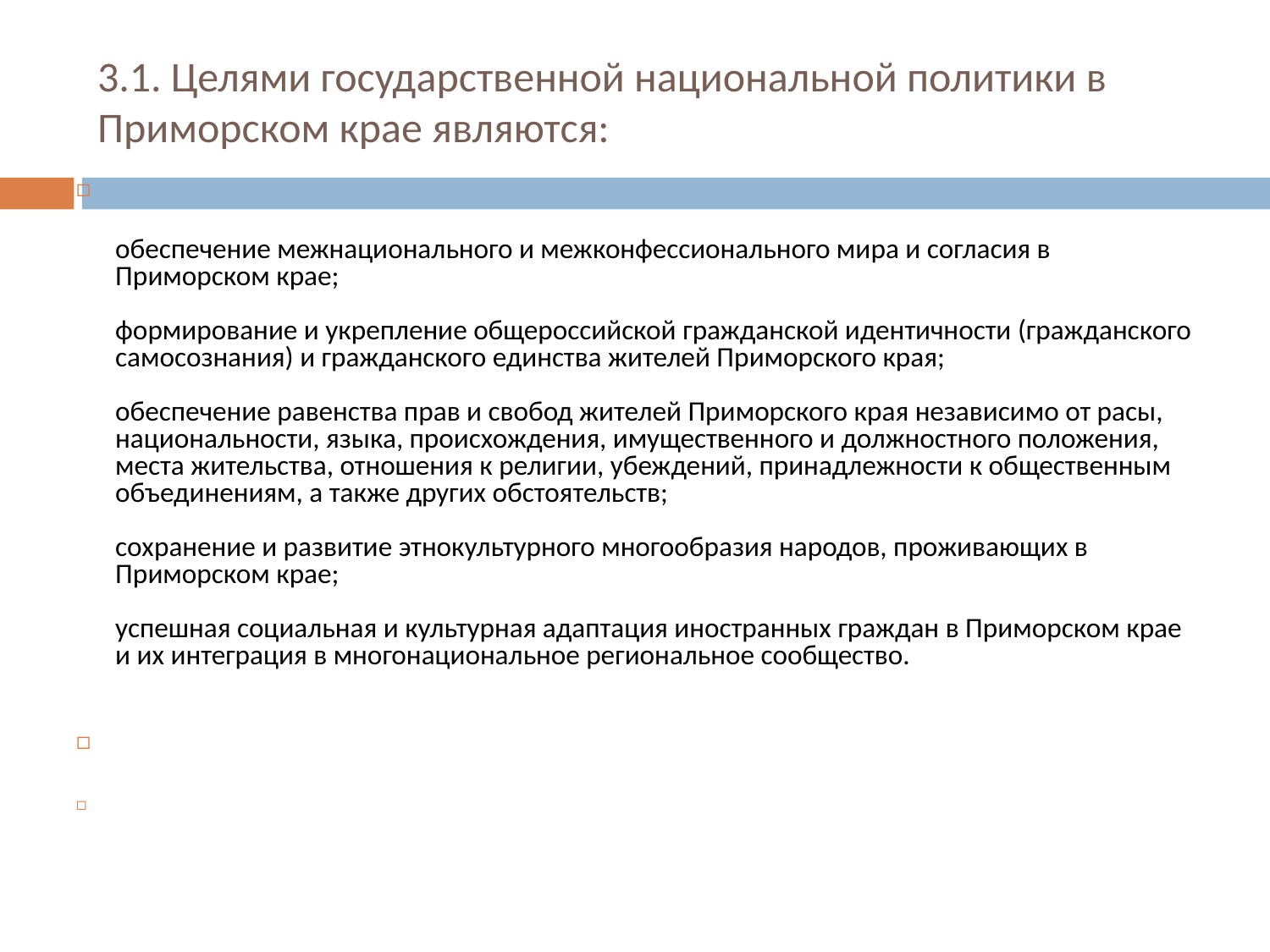

# 3.1. Целями государственной национальной политики в Приморском крае являются:

обеспечение межнационального и межконфессионального мира и согласия в Приморском крае;
формирование и укрепление общероссийской гражданской идентичности (гражданского самосознания) и гражданского единства жителей Приморского края;
обеспечение равенства прав и свобод жителей Приморского края независимо от расы, национальности, языка, происхождения, имущественного и должностного положения, места жительства, отношения к религии, убеждений, принадлежности к общественным объединениям, а также других обстоятельств;
сохранение и развитие этнокультурного многообразия народов, проживающих в Приморском крае;
успешная социальная и культурная адаптация иностранных граждан в Приморском крае и их интеграция в многонациональное региональное сообщество.